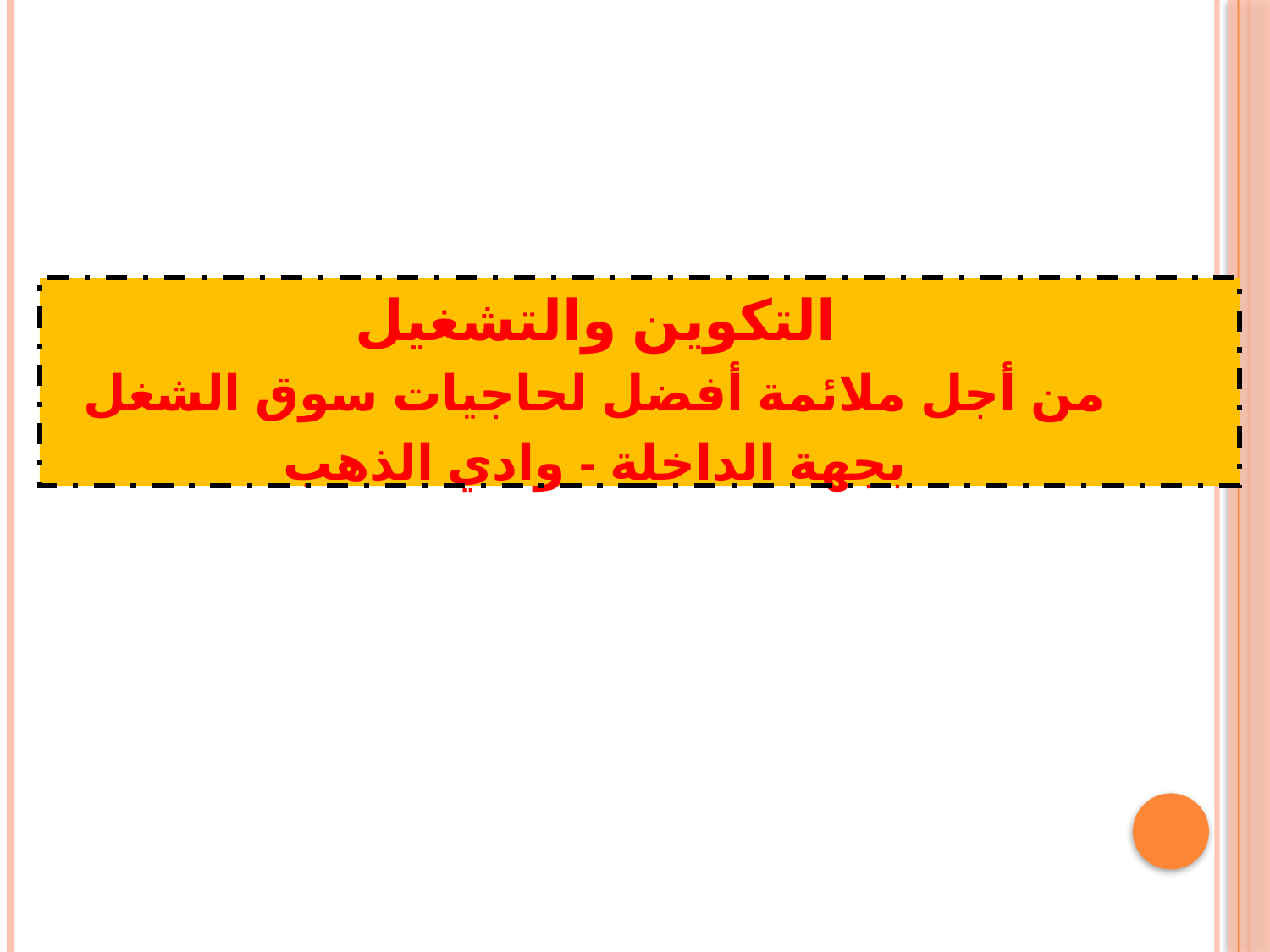

التكوين والتشغيل
من أجل ملائمة أفضل لحاجيات سوق الشغل
بجهة الداخلة - وادي الذهب